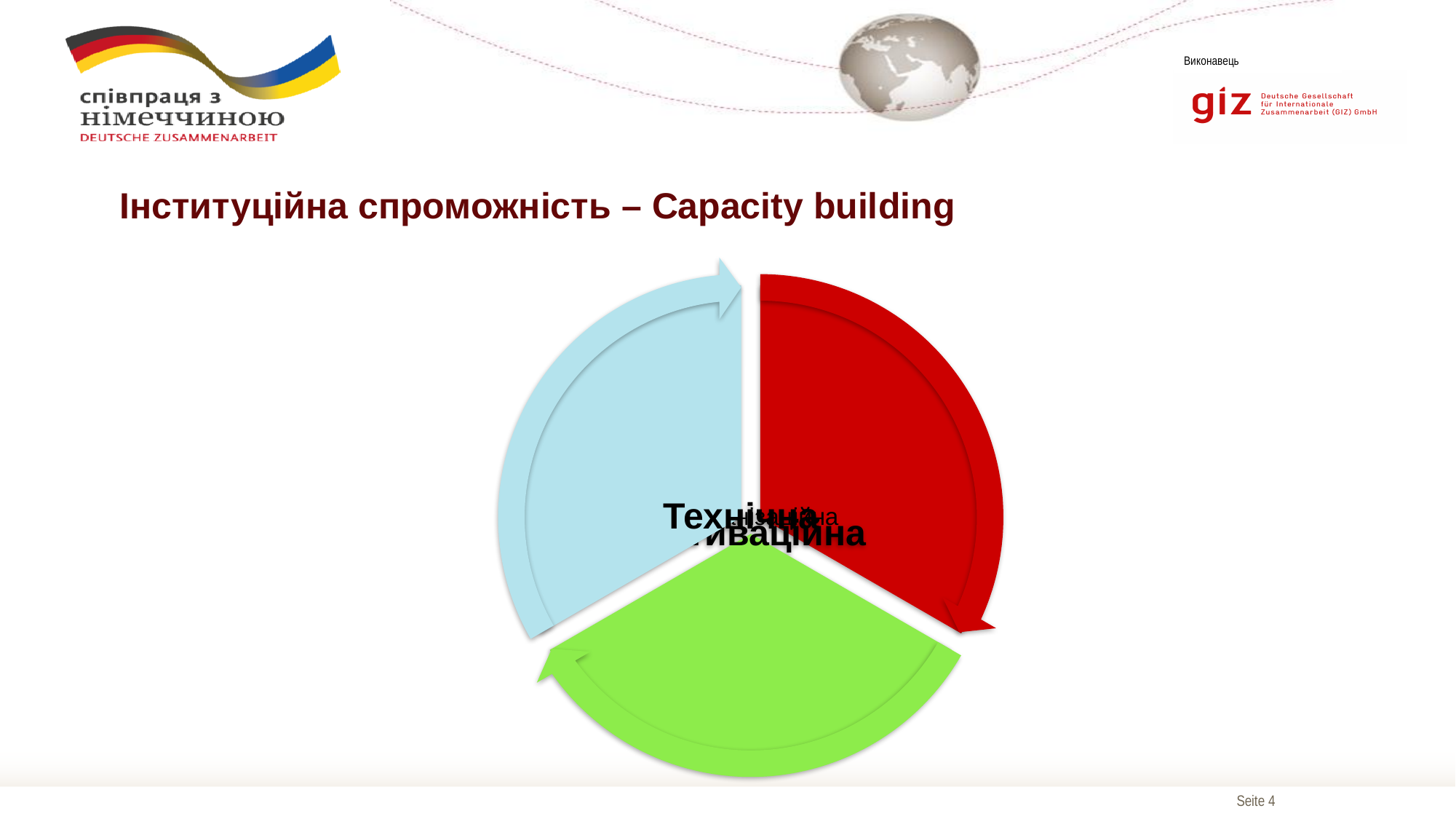

# Інституційна спроможність – Capacity building
Організаційна
Мотиваційна
Технічна